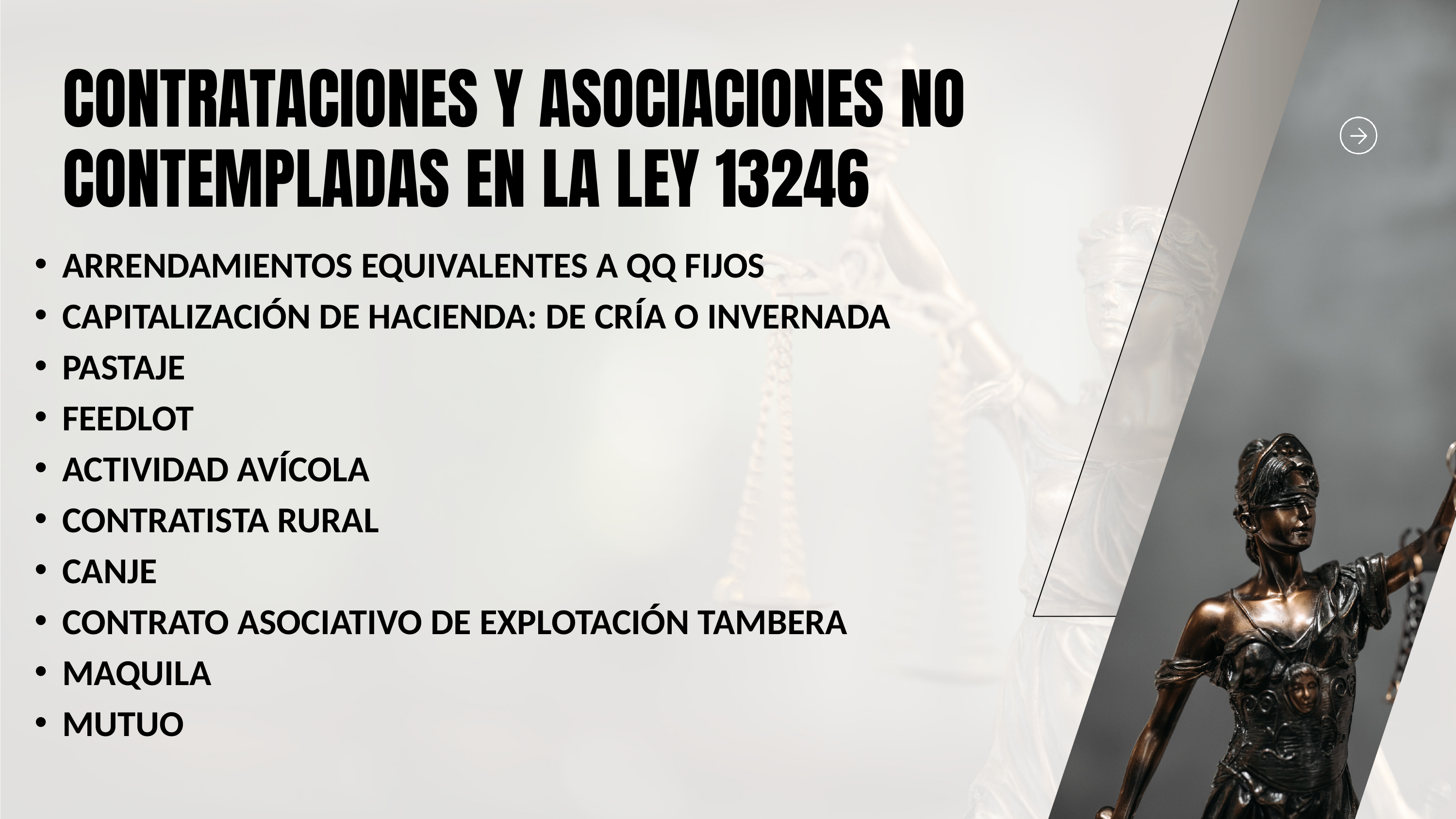

CONTRATACIONES Y ASOCIACIONES NO CONTEMPLADAS EN LA LEY 13246

ARRENDAMIENTOS EQUIVALENTES A QQ FIJOS
CAPITALIZACIÓN DE HACIENDA: DE CRÍA O INVERNADA
PASTAJE
FEEDLOT
ACTIVIDAD AVÍCOLA
CONTRATISTA RURAL
CANJE
CONTRATO ASOCIATIVO DE EXPLOTACIÓN TAMBERA
MAQUILA
MUTUO